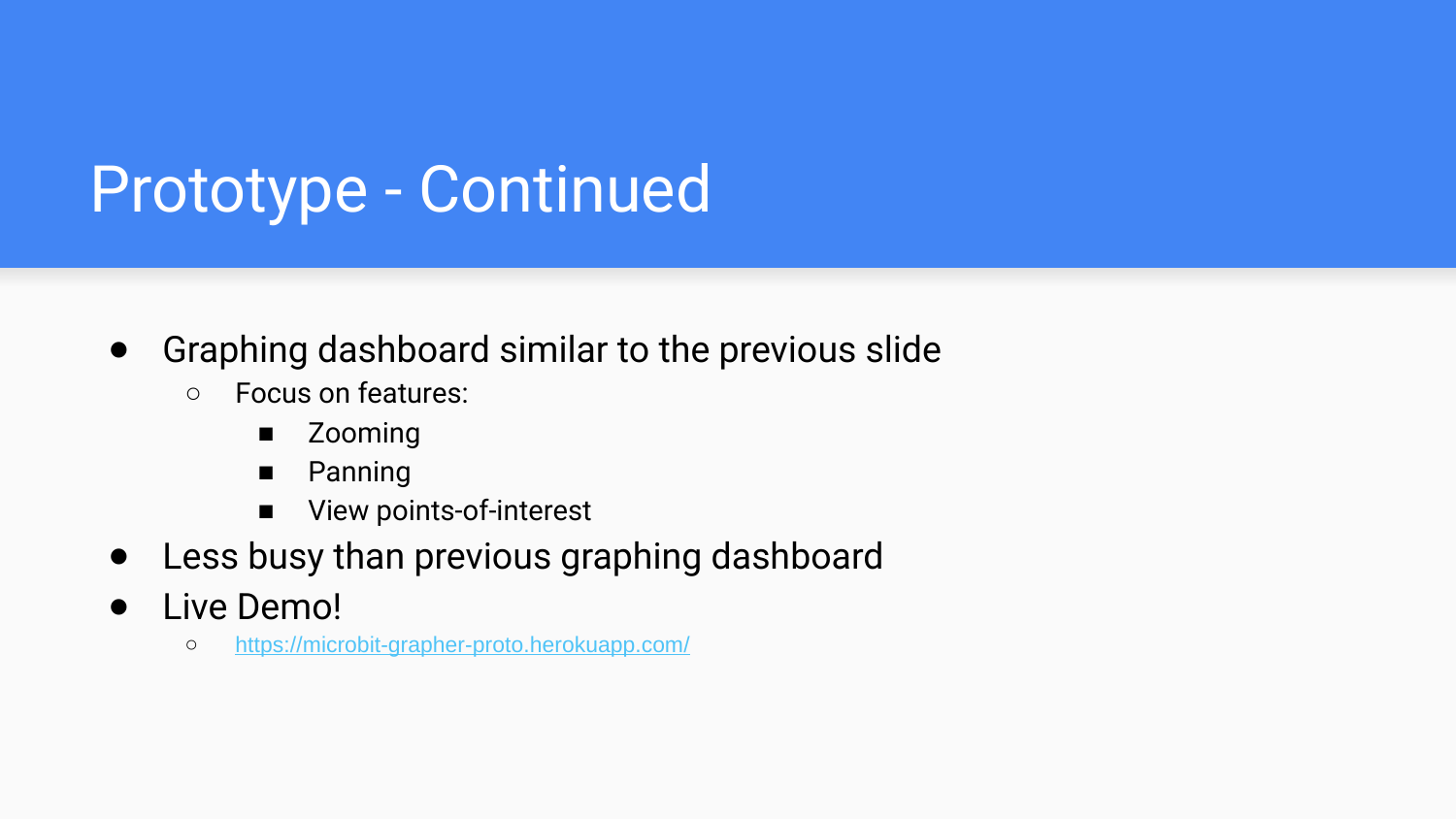

# Prototype - Continued
Graphing dashboard similar to the previous slide
Focus on features:
Zooming
Panning
View points-of-interest
Less busy than previous graphing dashboard
Live Demo!
https://microbit-grapher-proto.herokuapp.com/